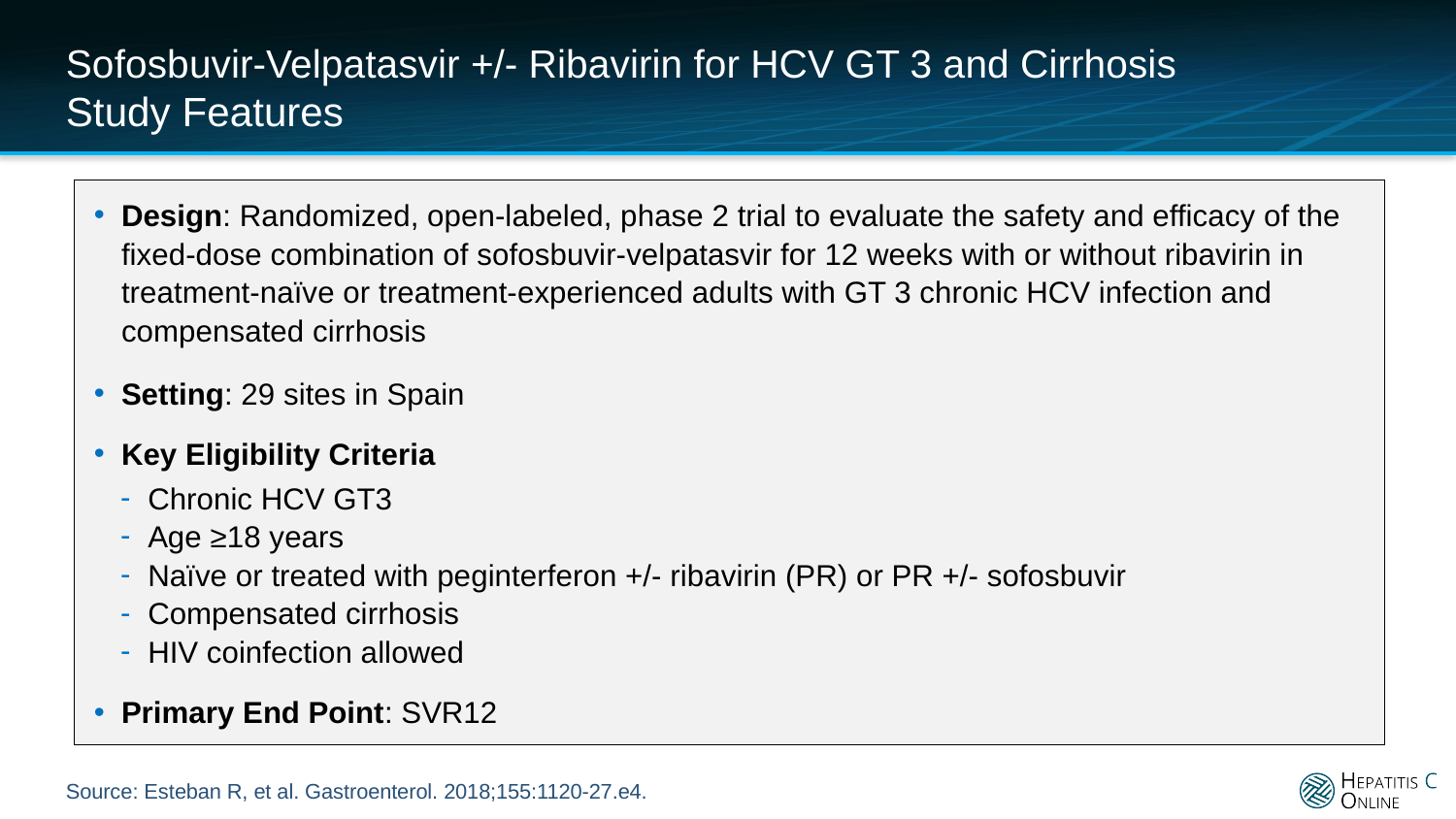

# Sofosbuvir-Velpatasvir +/- Ribavirin for HCV GT 3 and Cirrhosis Study Features
Design: Randomized, open-labeled, phase 2 trial to evaluate the safety and efficacy of the fixed-dose combination of sofosbuvir-velpatasvir for 12 weeks with or without ribavirin in treatment-naïve or treatment-experienced adults with GT 3 chronic HCV infection and compensated cirrhosis
Setting: 29 sites in Spain
Key Eligibility Criteria
Chronic HCV GT3
Age ≥18 years
Naïve or treated with peginterferon +/- ribavirin (PR) or PR +/- sofosbuvir
Compensated cirrhosis
HIV coinfection allowed
Primary End Point: SVR12

Source: Esteban R, et al. Gastroenterol. 2018;155:1120-27.e4.